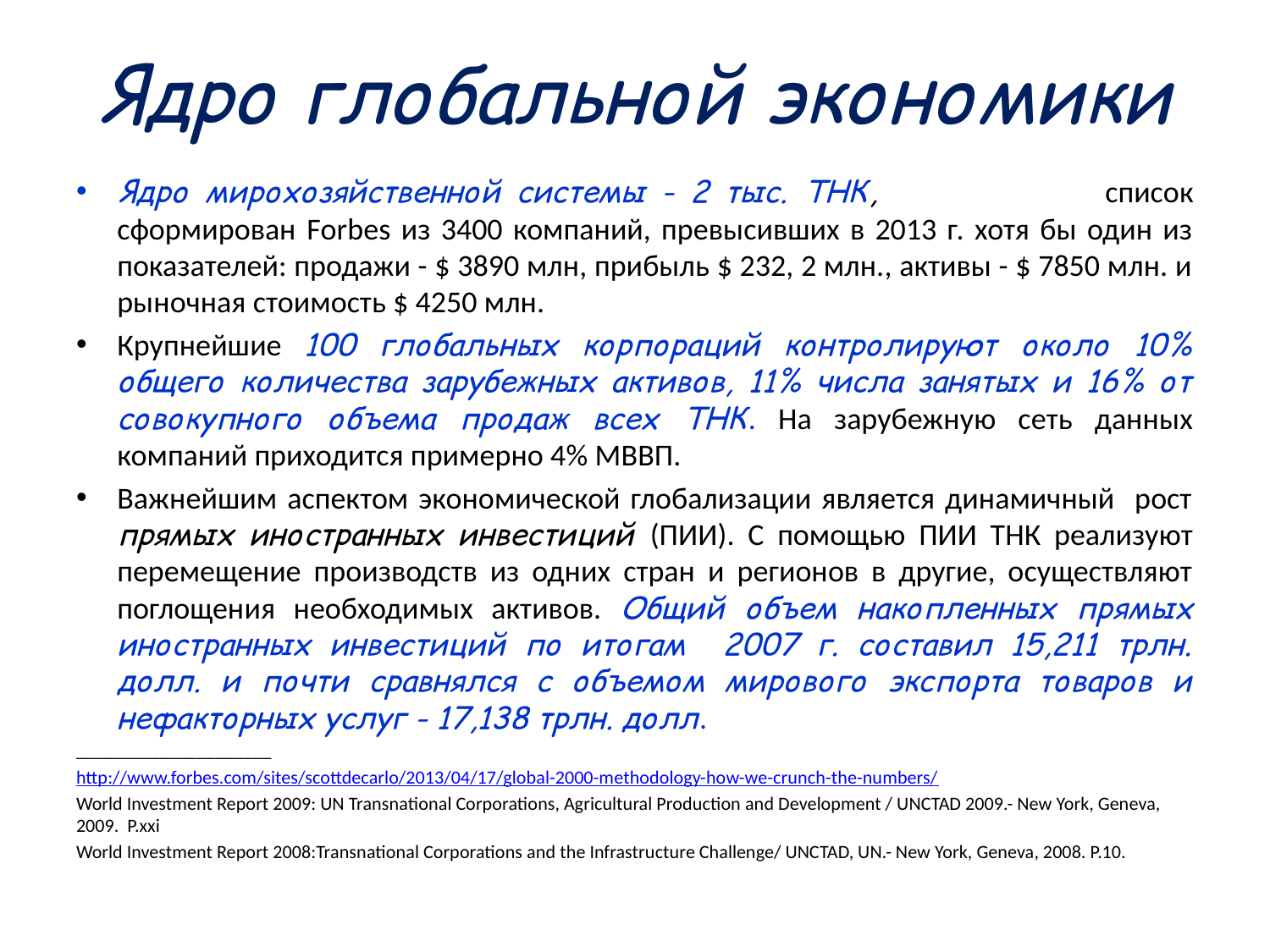

# Ядро глобальной экономики
Ядро мирохозяйственной системы - 2 тыс. ТНК,              список сформирован Forbes из 3400 компаний, превысивших в 2013 г. хотя бы один из показателей: продажи - $ 3890 млн, прибыль $ 232, 2 млн., активы - $ 7850 млн. и рыночная стоимость $ 4250 млн.
Крупнейшие 100 глобальных корпораций контролируют около 10% общего количества зарубежных активов, 11% числа занятых и 16% от совокупного объема продаж всех ТНК. На зарубежную сеть данных компаний приходится примерно 4% МВВП.
Важнейшим аспектом экономической глобализации является динамичный  рост прямых иностранных инвестиций (ПИИ). С помощью ПИИ ТНК реализуют перемещение производств из одних стран и регионов в другие, осуществляют поглощения необходимых активов. Общий объем накопленных прямых иностранных инвестиций по итогам  2007 г. составил 15,211 трлн. долл. и почти сравнялся с объемом мирового экспорта товаров и нефакторных услуг - 17,138 трлн. долл.
_____________________
http://www.forbes.com/sites/scottdecarlo/2013/04/17/global-2000-methodology-how-we-crunch-the-numbers/
World Investment Report 2009: UN Transnational Corporations, Agricultural Production and Development / UNCTAD 2009.- New York, Geneva, 2009.  P.xxi
World Investment Report 2008:Transnational Corporations and the Infrastructure Challenge/ UNCTAD, UN.- New York, Geneva, 2008. P.10.